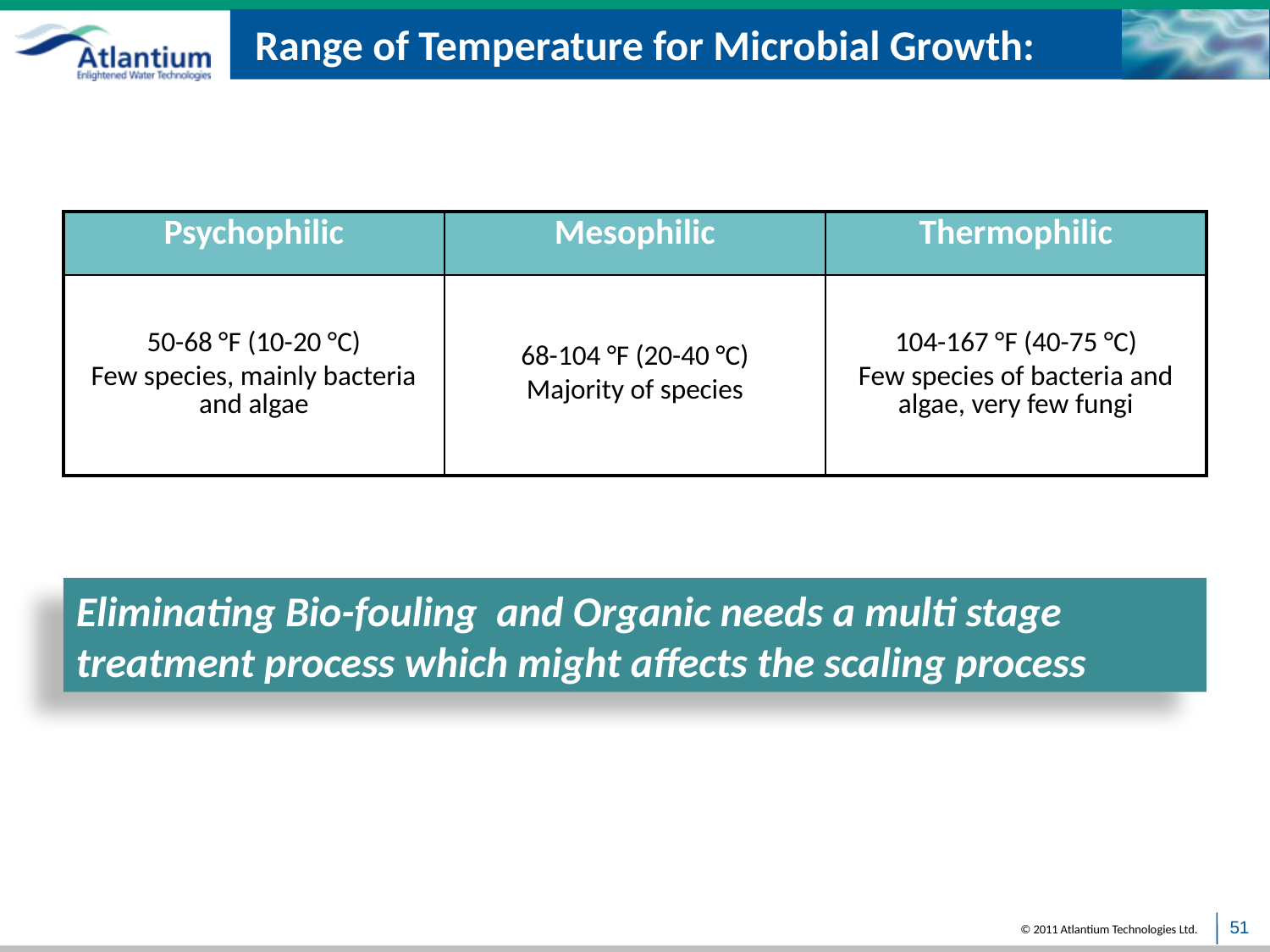

# Range of Temperature for Microbial Growth:
| Psychophilic | Mesophilic | Thermophilic |
| --- | --- | --- |
| 50-68 °F (10-20 °C) Few species, mainly bacteria and algae | 68-104 °F (20-40 °C) Majority of species | 104-167 °F (40-75 °C) Few species of bacteria and algae, very few fungi |

Eliminating Bio-fouling  and Organic needs a multi stage treatment process which might affects the scaling process
51